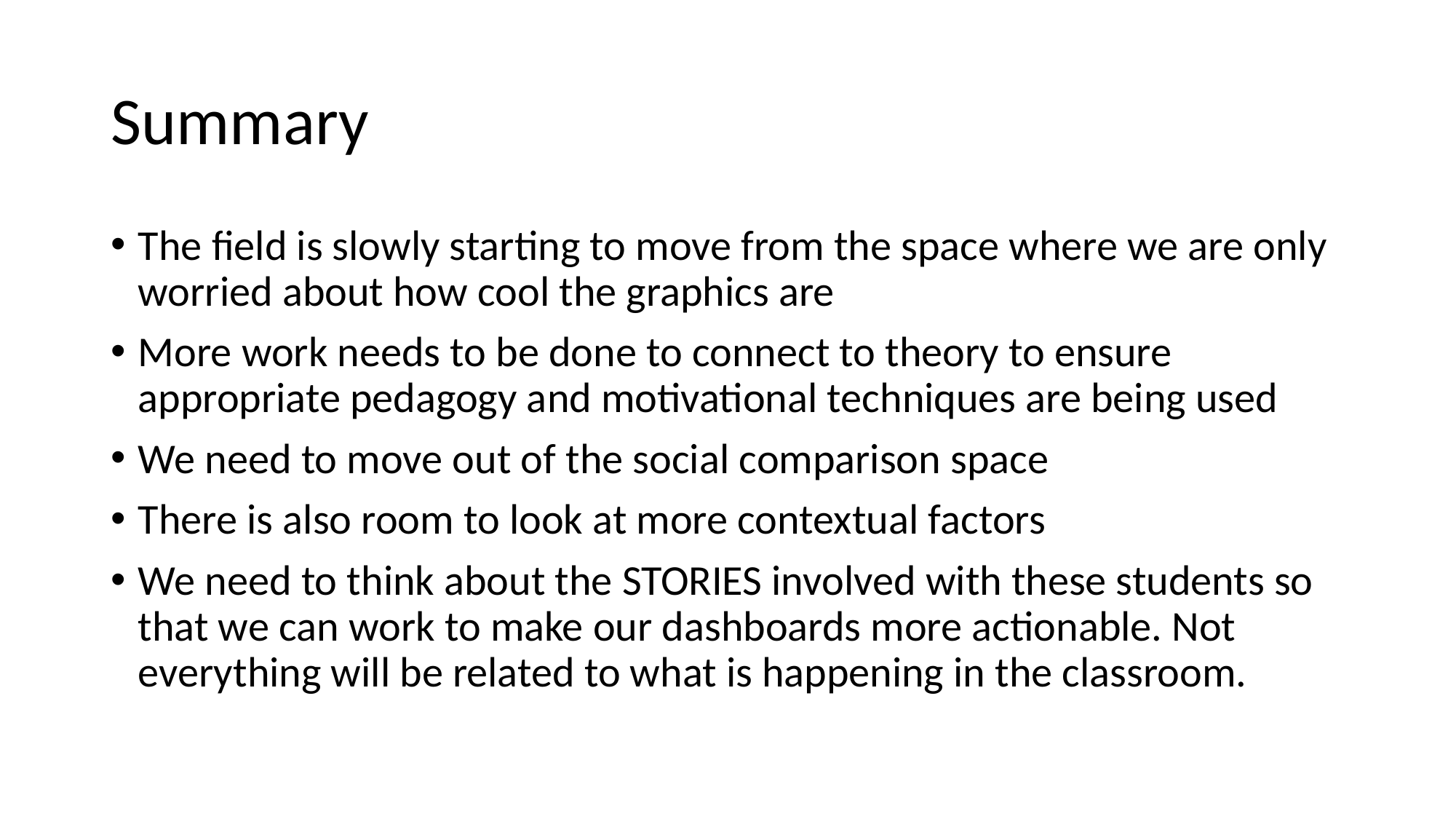

# Summary
The field is slowly starting to move from the space where we are only worried about how cool the graphics are
More work needs to be done to connect to theory to ensure appropriate pedagogy and motivational techniques are being used
We need to move out of the social comparison space
There is also room to look at more contextual factors
We need to think about the STORIES involved with these students so that we can work to make our dashboards more actionable. Not everything will be related to what is happening in the classroom.